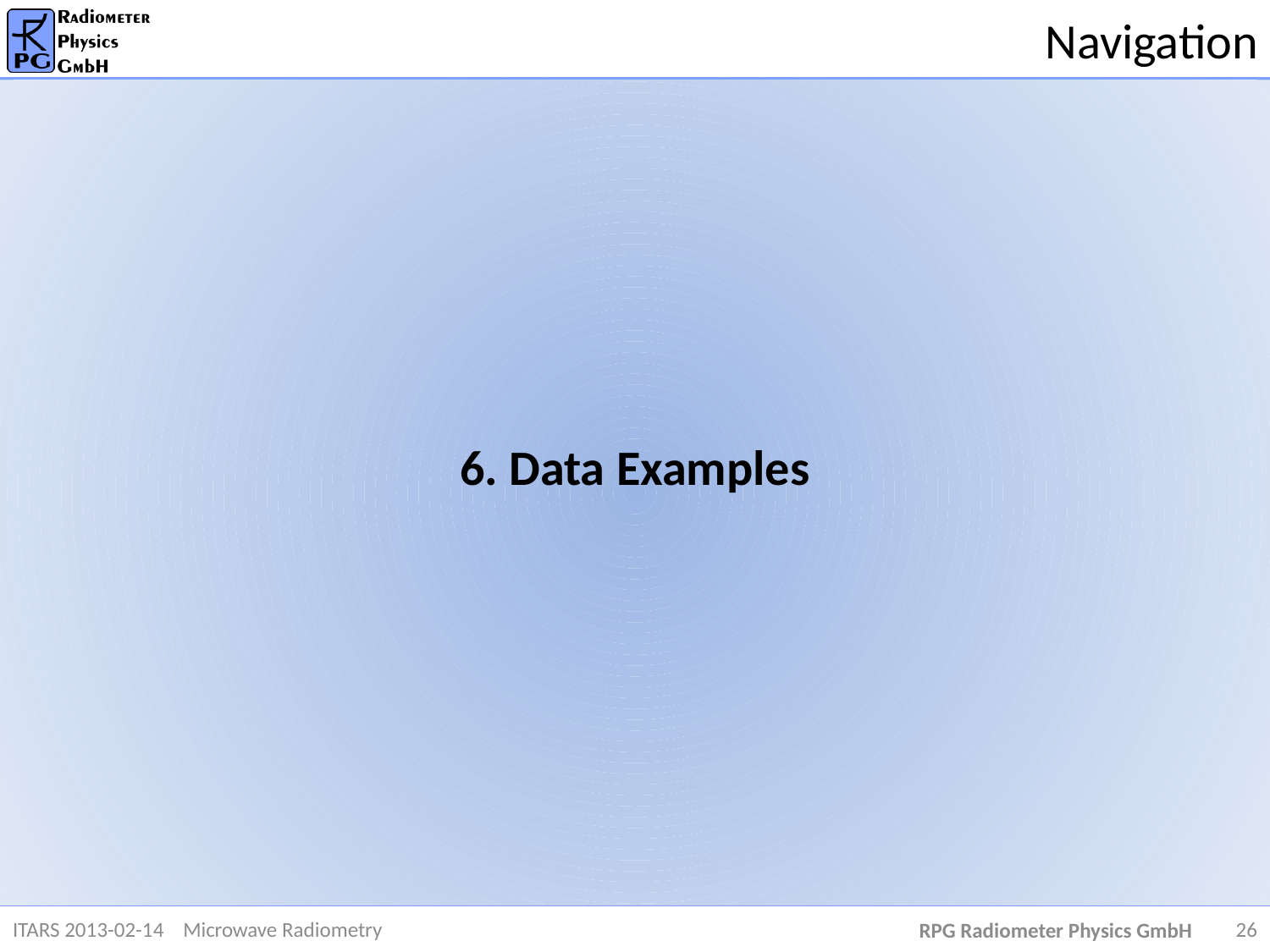

# Navigation

6. Data Examples

ITARS 2013-02-14    Microwave Radiometry
RPG Radiometer Physics GmbH
26